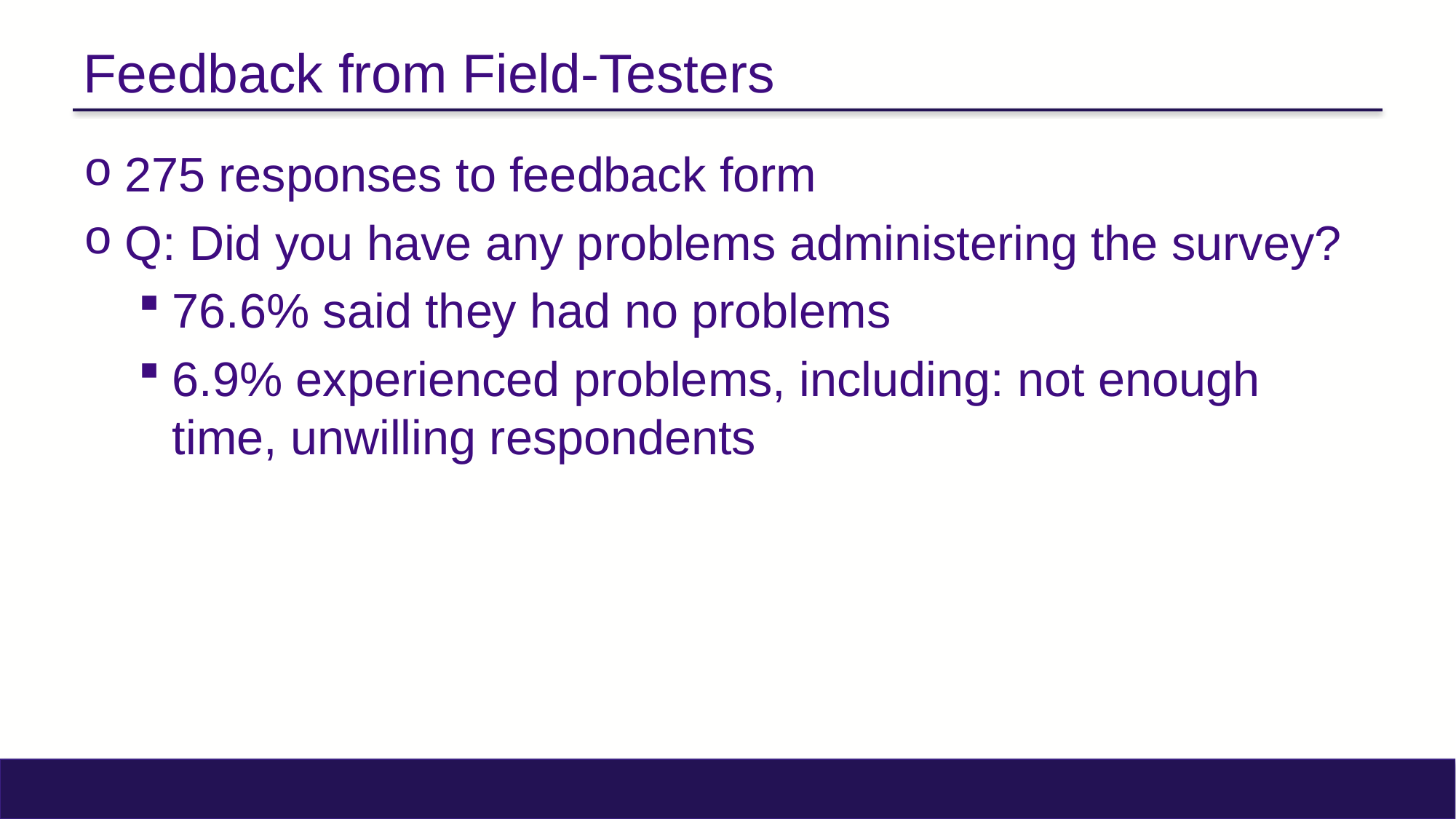

# Feedback from Field-Testers
275 responses to feedback form
Q: Did you have any problems administering the survey?
76.6% said they had no problems
6.9% experienced problems, including: not enough time, unwilling respondents